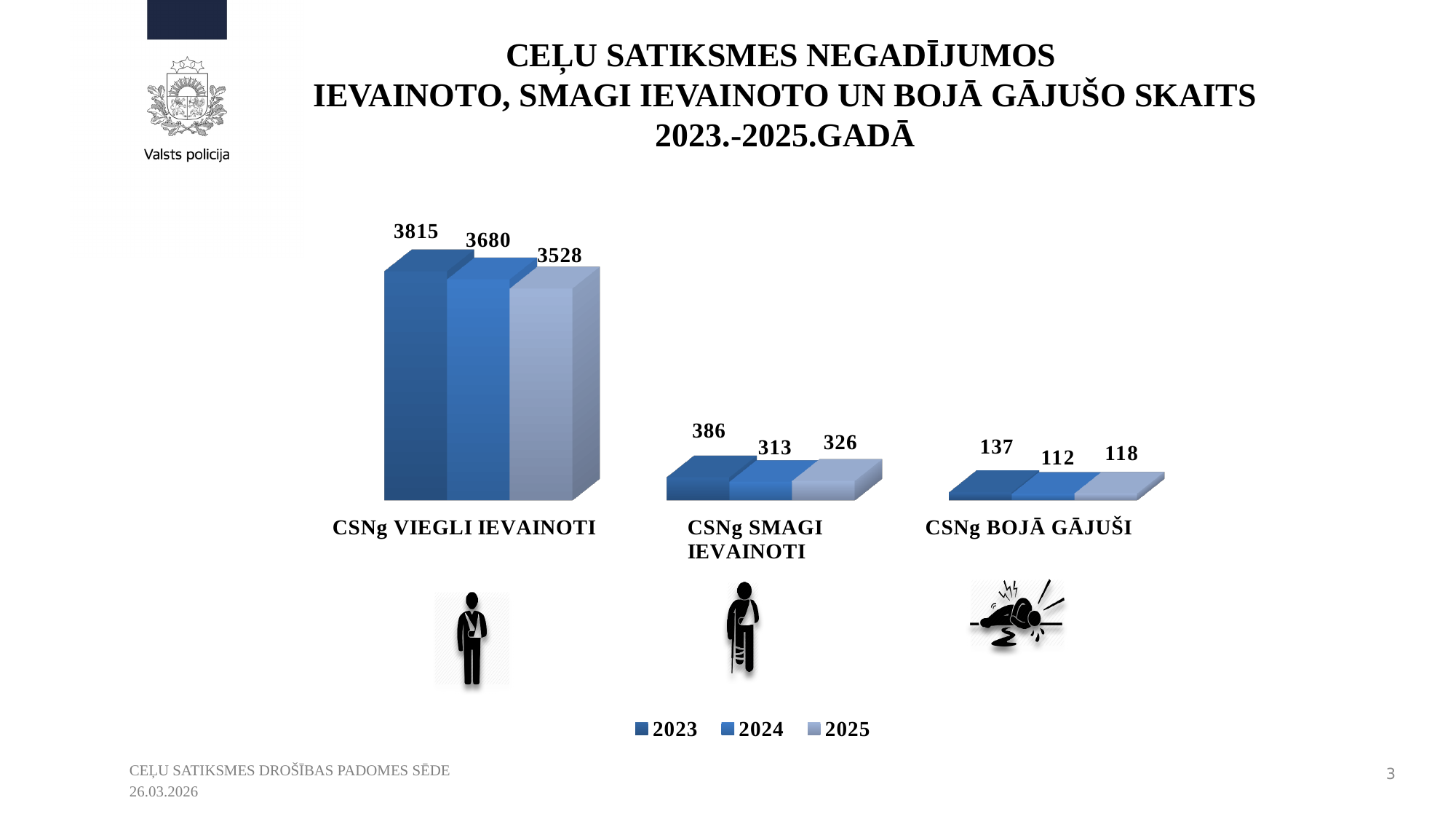

CEĻU SATIKSMES NEGADĪJUMOS
IEVAINOTO, SMAGI IEVAINOTO UN BOJĀ GĀJUŠO SKAITS
2023.-2025.GADĀ

[unsupported chart]

CEĻU SATIKSMES DROŠĪBAS PADOMES SĒDE
26.03.2026

3